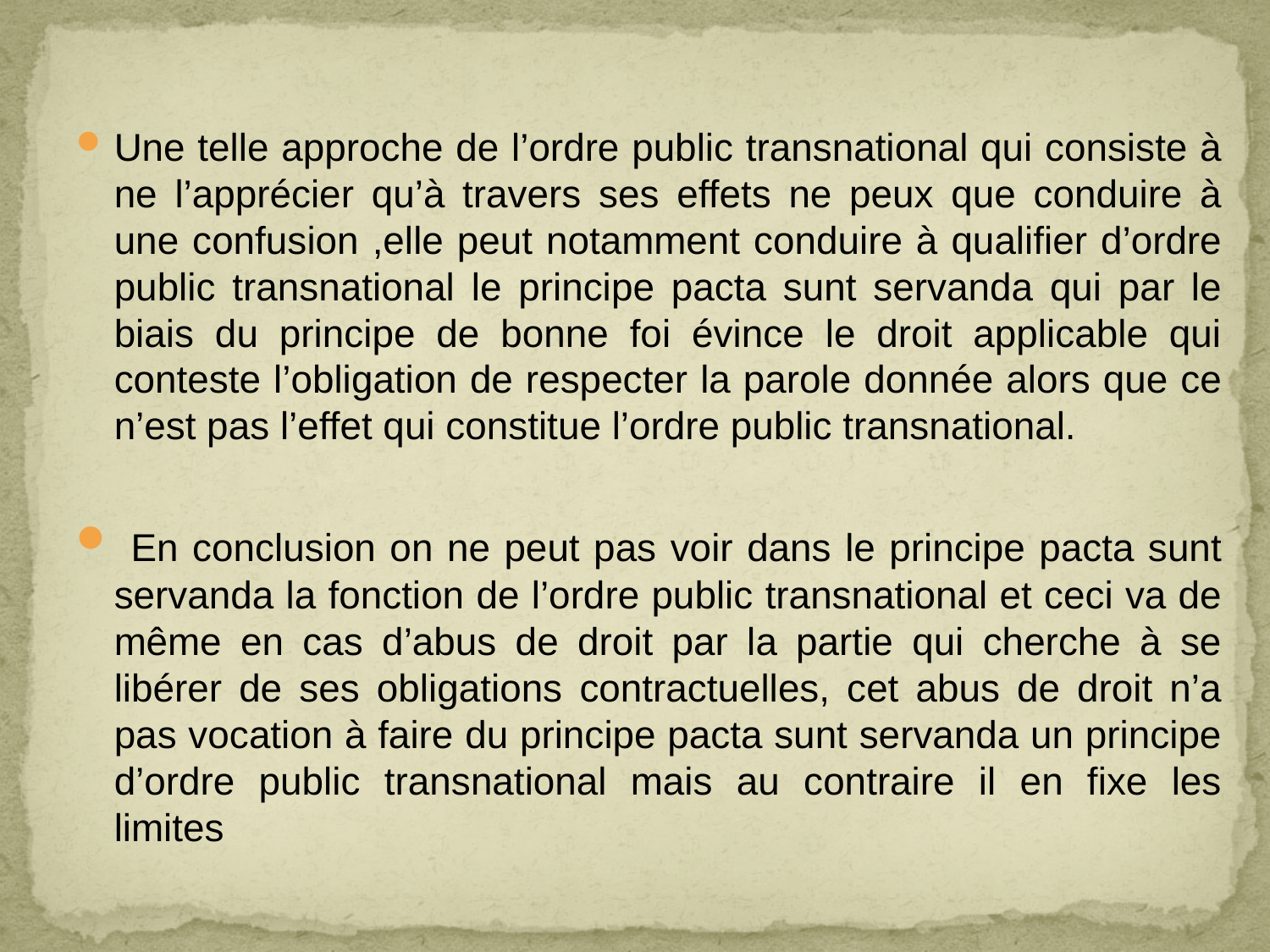

Une telle approche de l’ordre public transnational qui consiste à ne l’apprécier qu’à travers ses effets ne peux que conduire à une confusion ,elle peut notamment conduire à qualifier d’ordre public transnational le principe pacta sunt servanda qui par le biais du principe de bonne foi évince le droit applicable qui conteste l’obligation de respecter la parole donnée alors que ce n’est pas l’effet qui constitue l’ordre public transnational.

 En conclusion on ne peut pas voir dans le principe pacta sunt servanda la fonction de l’ordre public transnational et ceci va de même en cas d’abus de droit par la partie qui cherche à se libérer de ses obligations contractuelles, cet abus de droit n’a pas vocation à faire du principe pacta sunt servanda un principe d’ordre public transnational mais au contraire il en fixe les limites